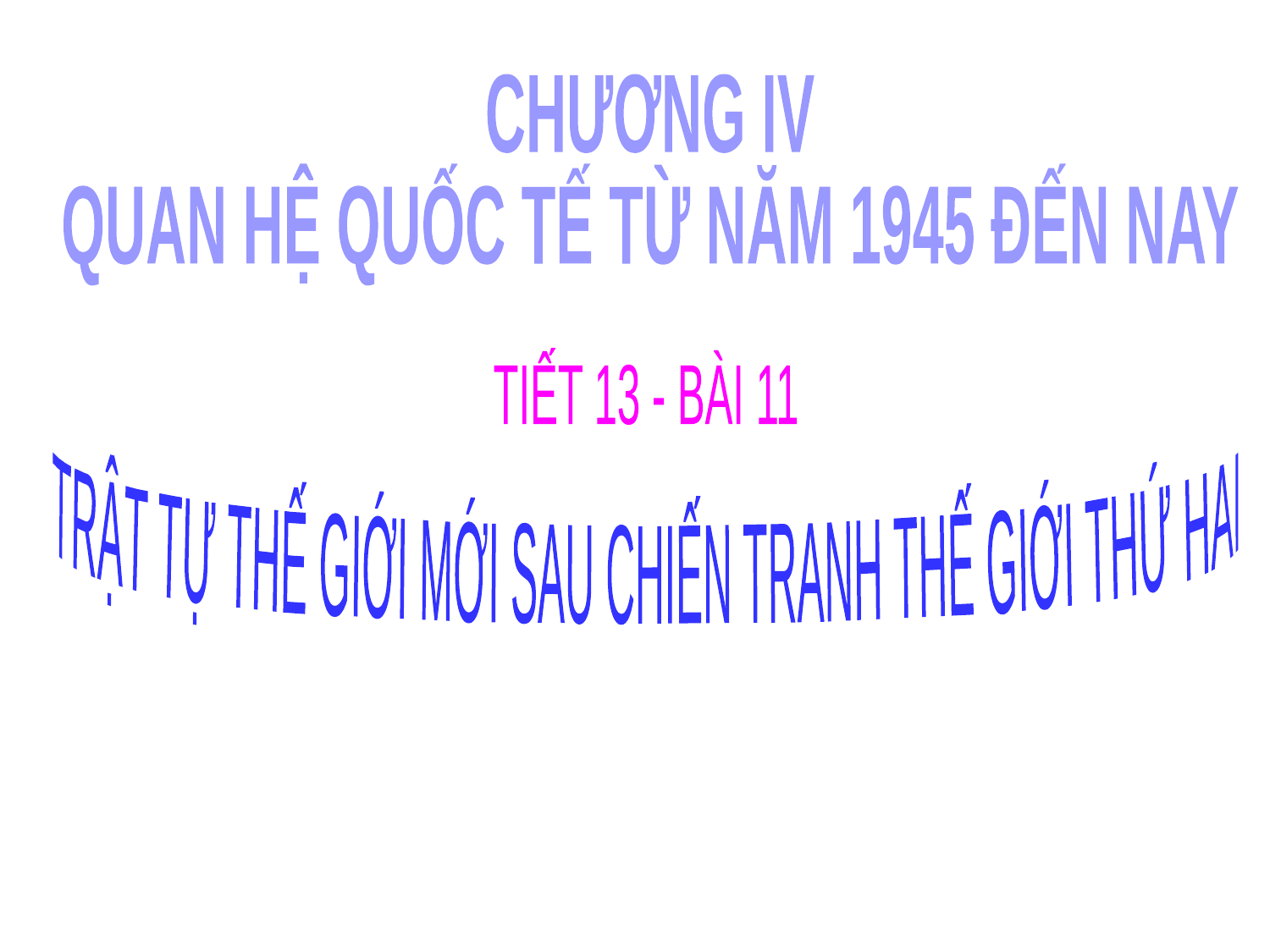

CHƯƠNG IV
QUAN HỆ QUỐC TẾ TỪ NĂM 1945 ĐẾN NAY

TIẾT 13 - BÀI 11
TRẬT TỰ THẾ GIỚI MỚI SAU CHIẾN TRANH THẾ GIỚI THỨ HAI